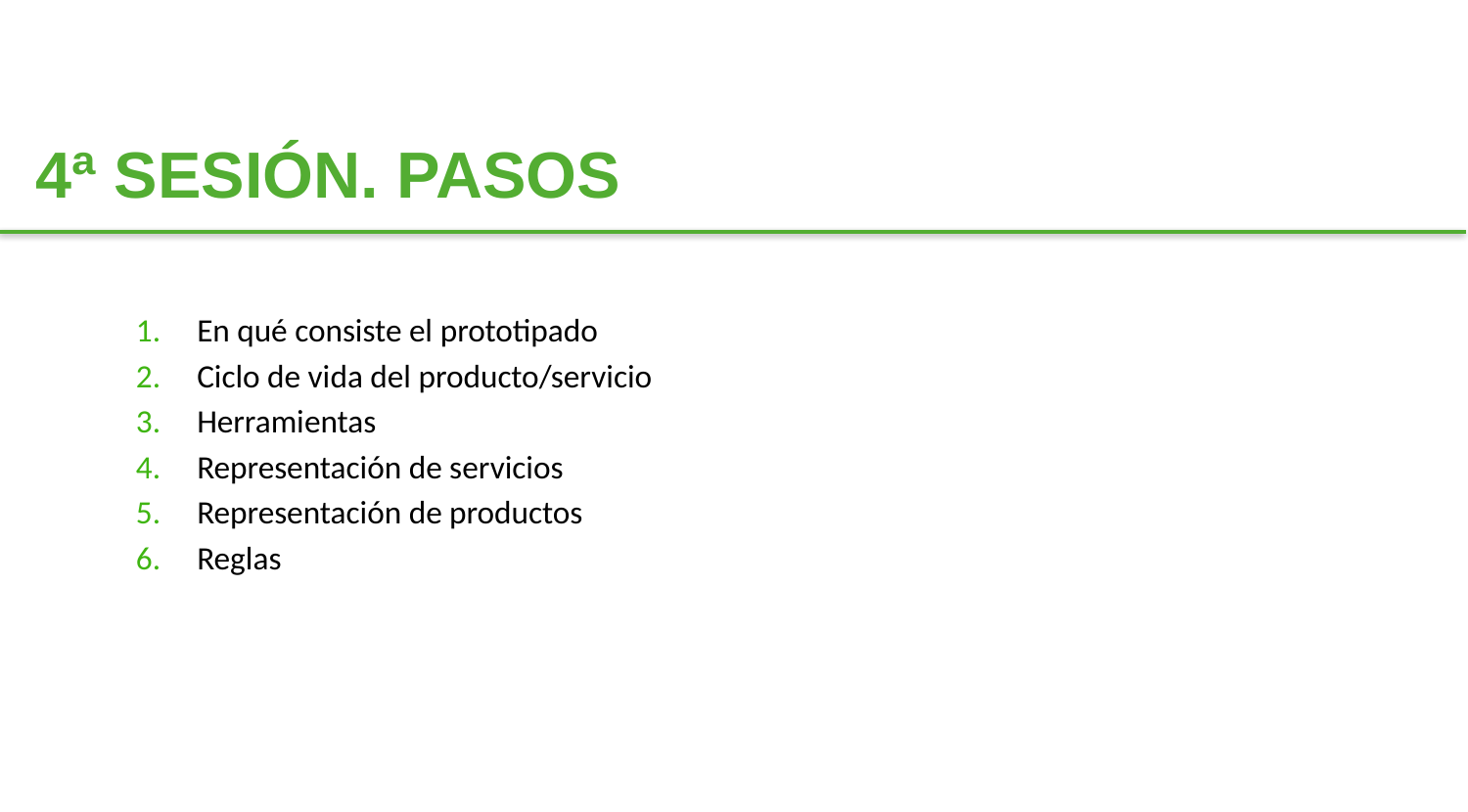

4ª SESIÓN. PASOS
En qué consiste el prototipado
Ciclo de vida del producto/servicio
Herramientas
Representación de servicios
Representación de productos
Reglas